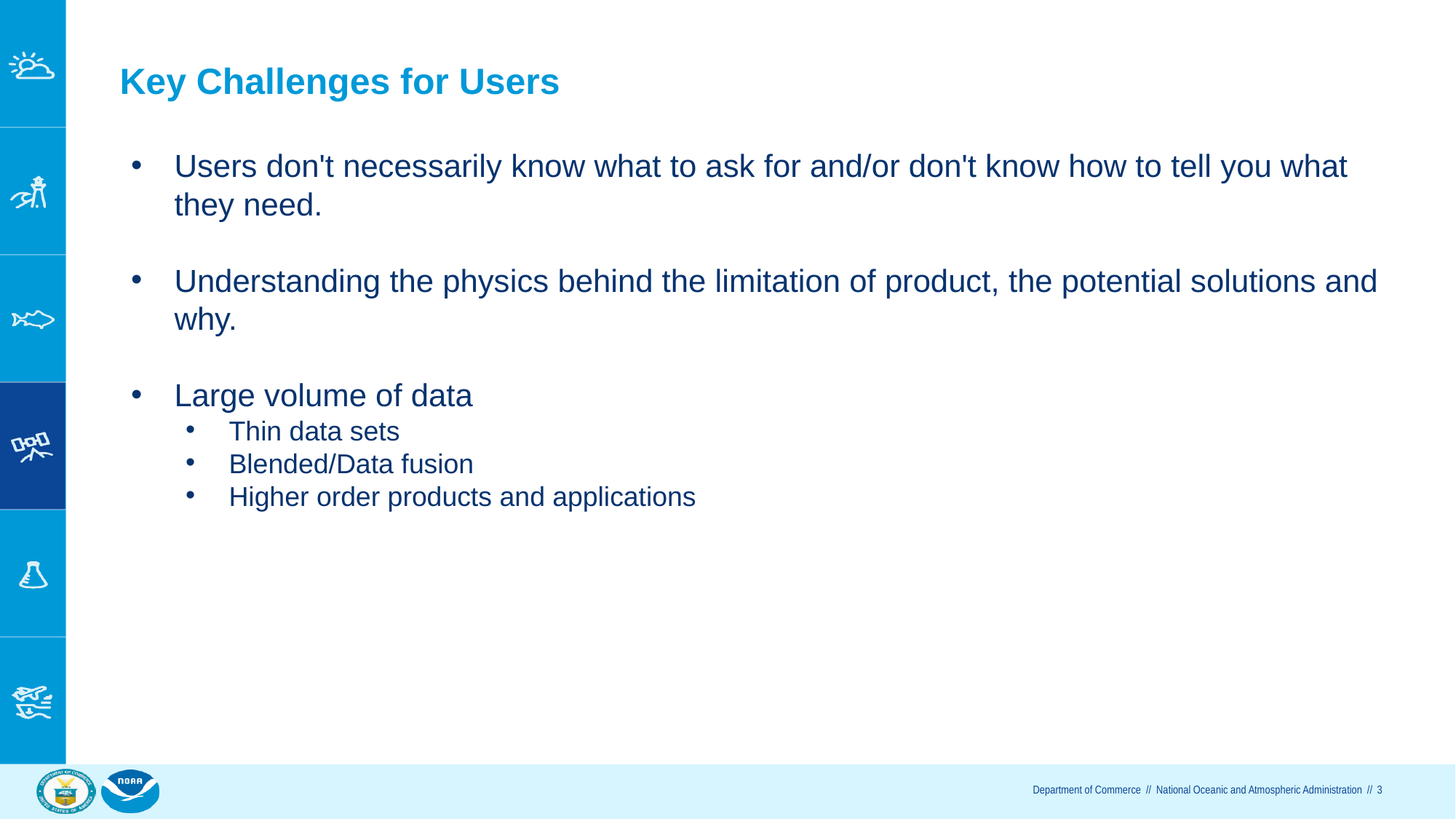

# Key Challenges for Users
Users don't necessarily know what to ask for and/or don't know how to tell you what they need.

Understanding the physics behind the limitation of product, the potential solutions and why.

Large volume of data
Thin data sets
Blended/Data fusion
Higher order products and applications